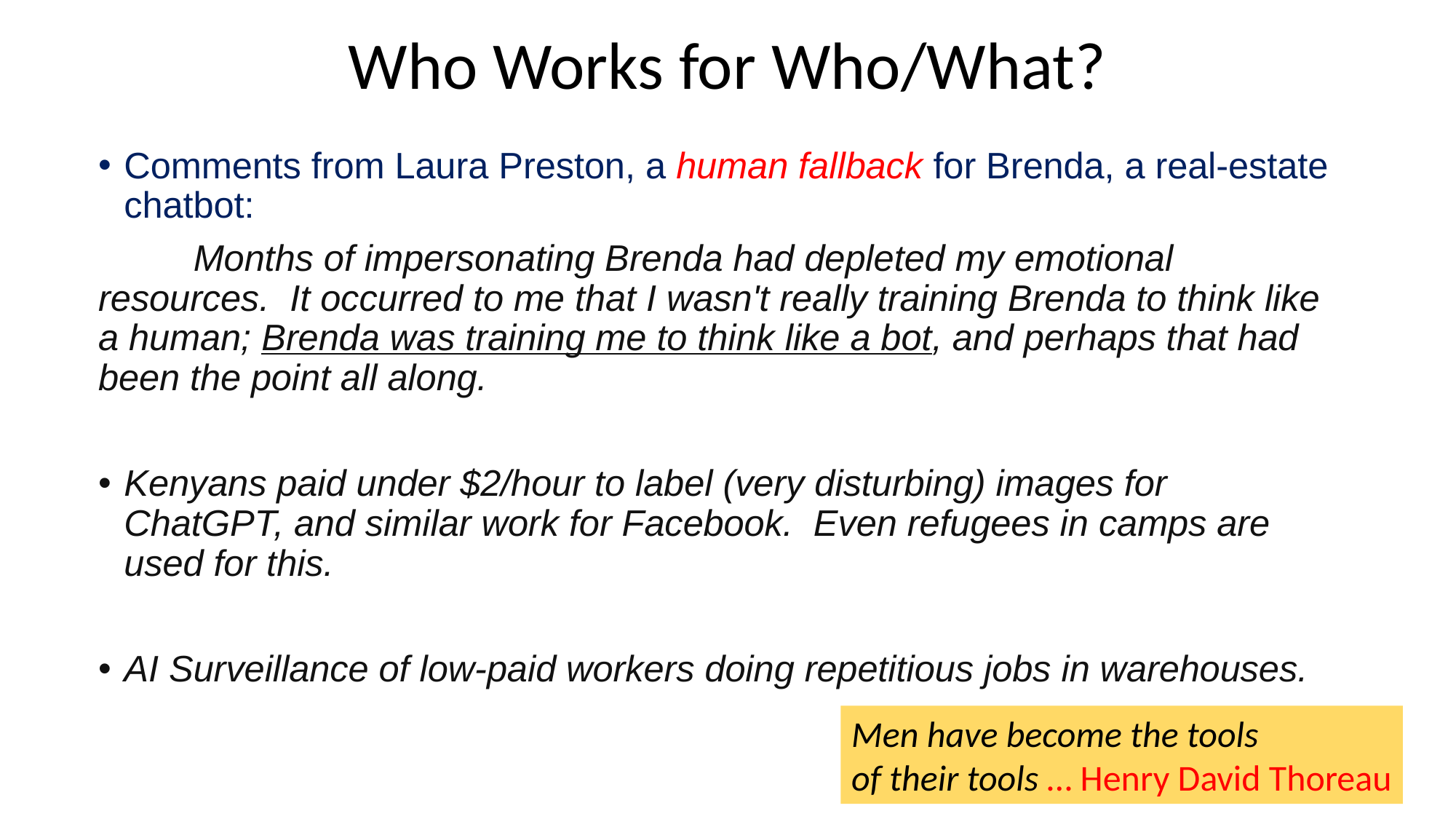

# Who Works for Who/What?
Comments from Laura Preston, a human fallback for Brenda, a real-estate chatbot:
	Months of impersonating Brenda had depleted my emotional resources.  It occurred to me that I wasn't really training Brenda to think like a human; Brenda was training me to think like a bot, and perhaps that had been the point all along.

Kenyans paid under $2/hour to label (very disturbing) images for ChatGPT, and similar work for Facebook.  Even refugees in camps are used for this.

AI Surveillance of low-paid workers doing repetitious jobs in warehouses.
Men have become the tools
of their tools … Henry David Thoreau